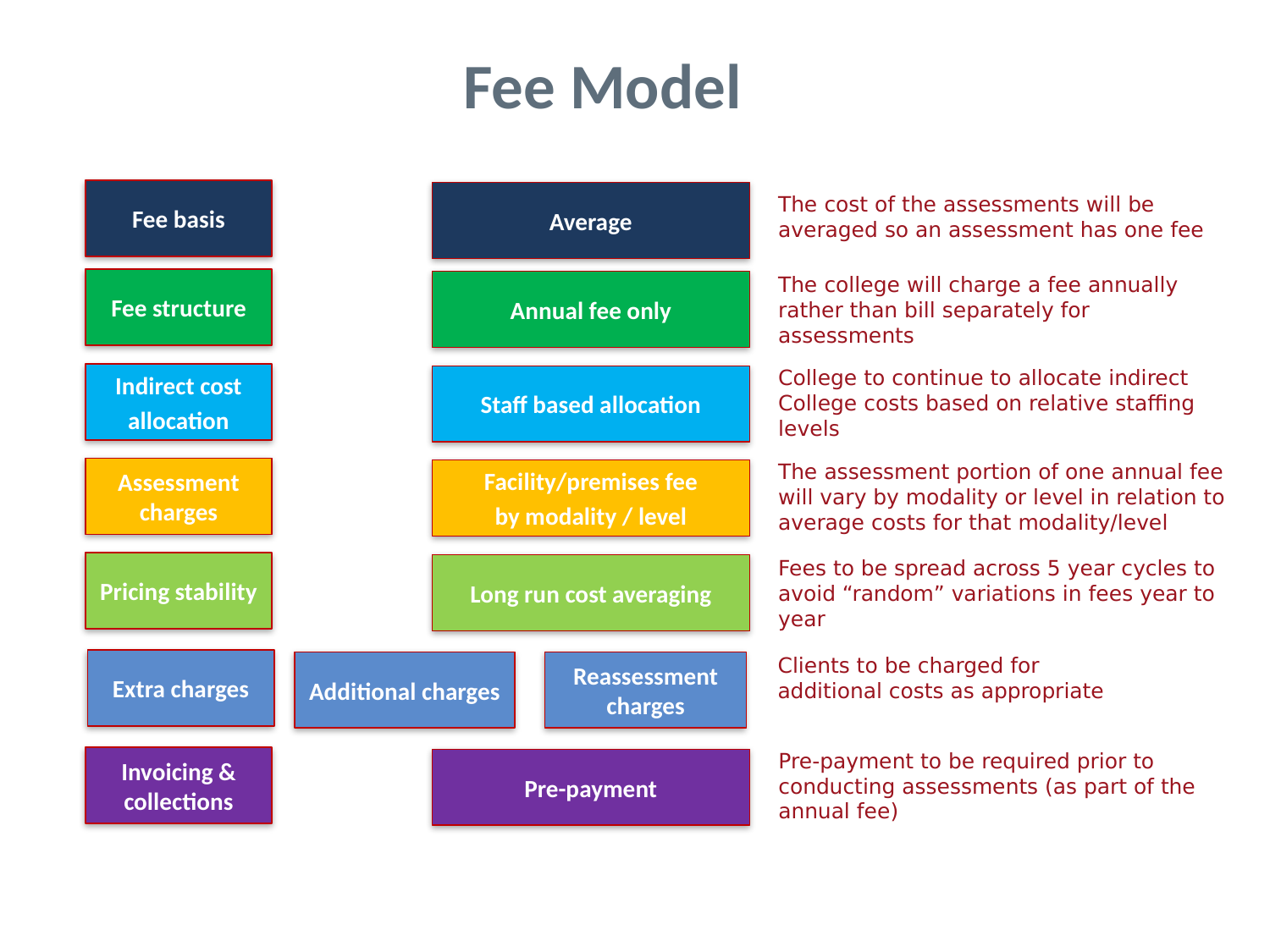

# Fee Model
Fee basis
Average
The cost of the assessments will be averaged so an assessment has one fee
Fee structure
Annual fee only
The college will charge a fee annually rather than bill separately for assessments
Indirect cost
allocation
College to continue to allocate indirect College costs based on relative staffing levels
Staff based allocation
The assessment portion of one annual fee will vary by modality or level in relation to average costs for that modality/level
Assessment charges
Facility/premises fee
by modality / level
Pricing stability
Long run cost averaging
Fees to be spread across 5 year cycles to avoid “random” variations in fees year to year
Extra charges
Additional charges
Reassessment charges
Clients to be charged for additional costs as appropriate
Invoicing & collections
Pre-payment to be required prior to conducting assessments (as part of the annual fee)
Pre-payment